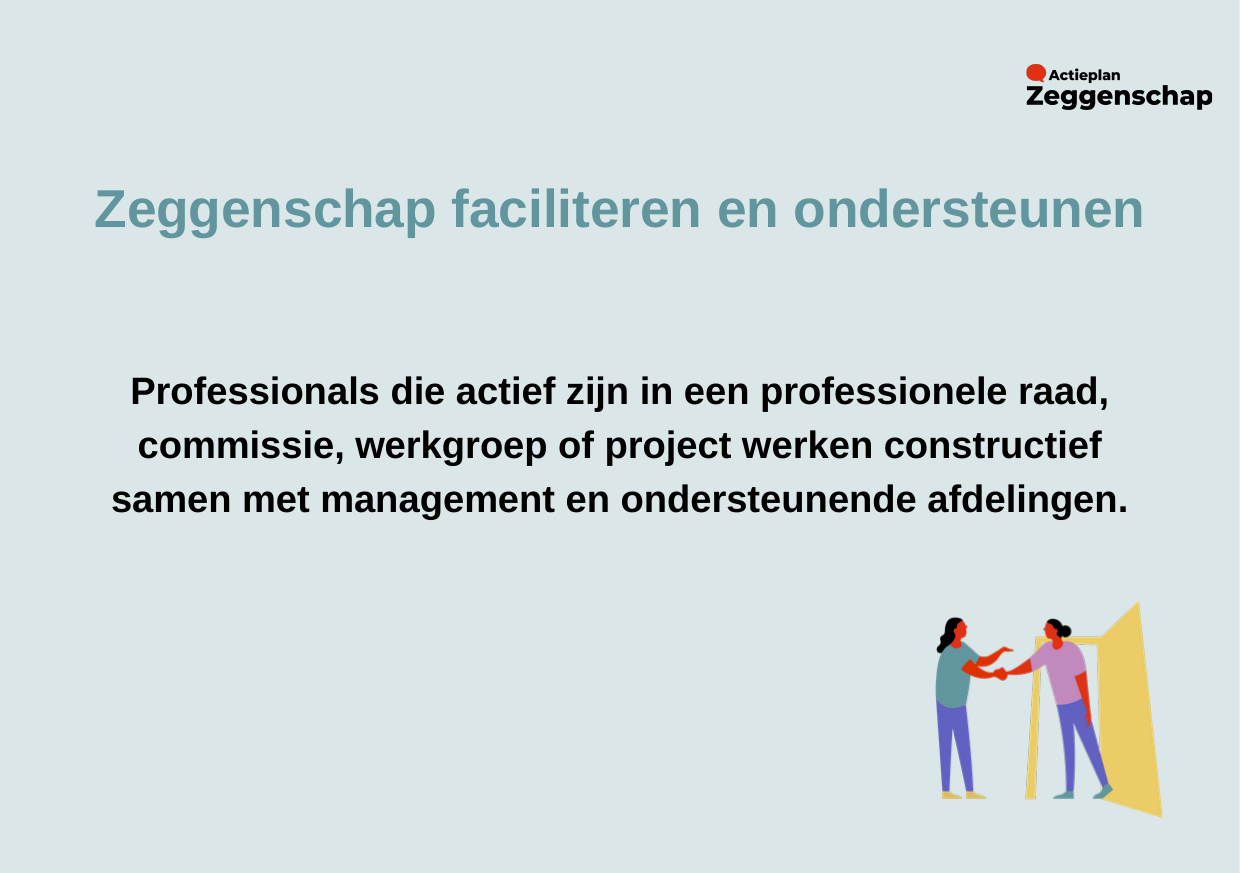

Zeggenschap faciliteren en ondersteunen
Professionals die actief zijn in een professionele raad, commissie, werkgroep of project werken constructief samen met management en ondersteunende afdelingen.